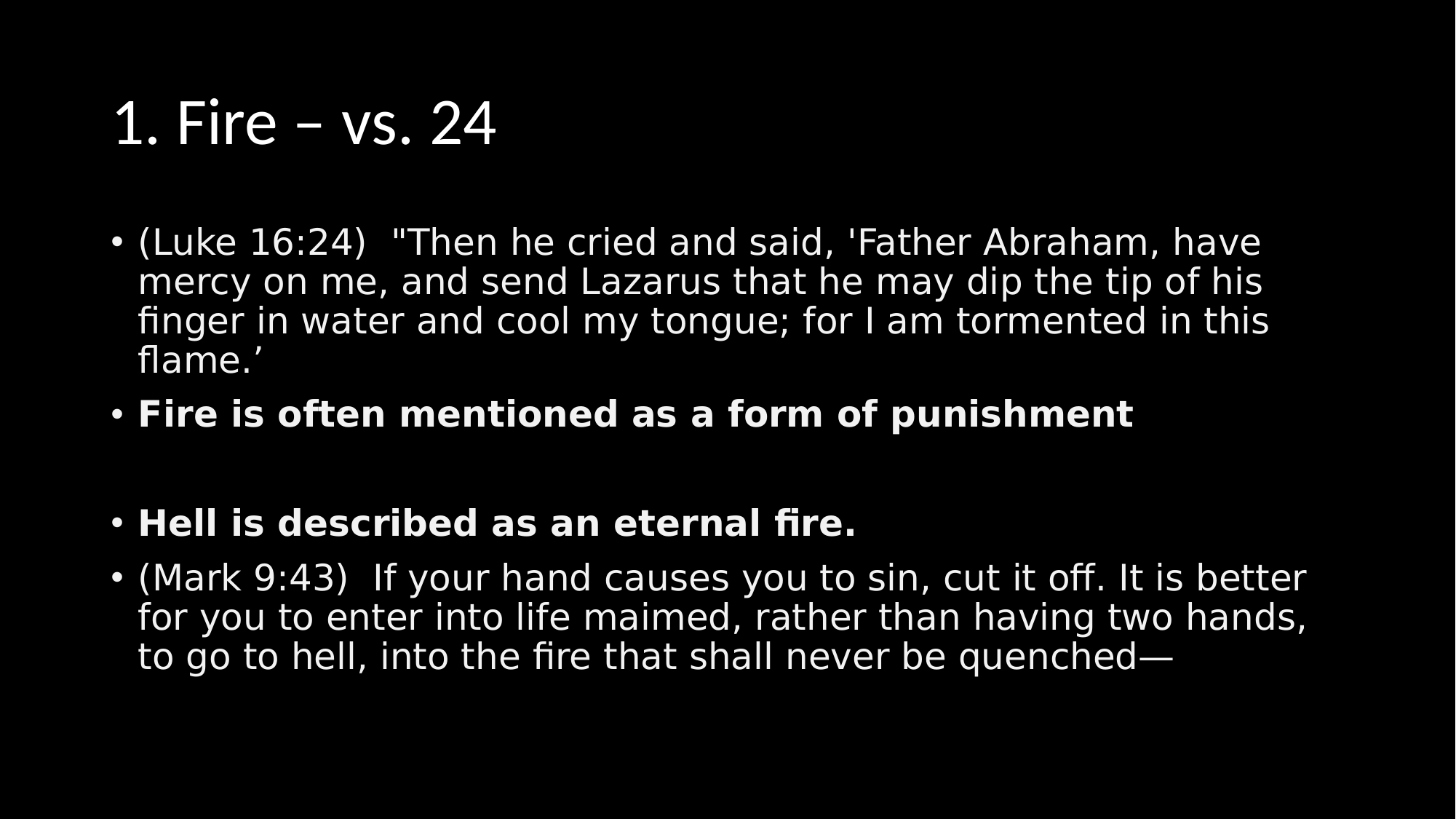

# 1. Fire – vs. 24
(Luke 16:24)  "Then he cried and said, 'Father Abraham, have mercy on me, and send Lazarus that he may dip the tip of his finger in water and cool my tongue; for I am tormented in this flame.’
Fire is often mentioned as a form of punishment

Hell is described as an eternal fire.
(Mark 9:43)  If your hand causes you to sin, cut it off. It is better for you to enter into life maimed, rather than having two hands, to go to hell, into the fire that shall never be quenched—